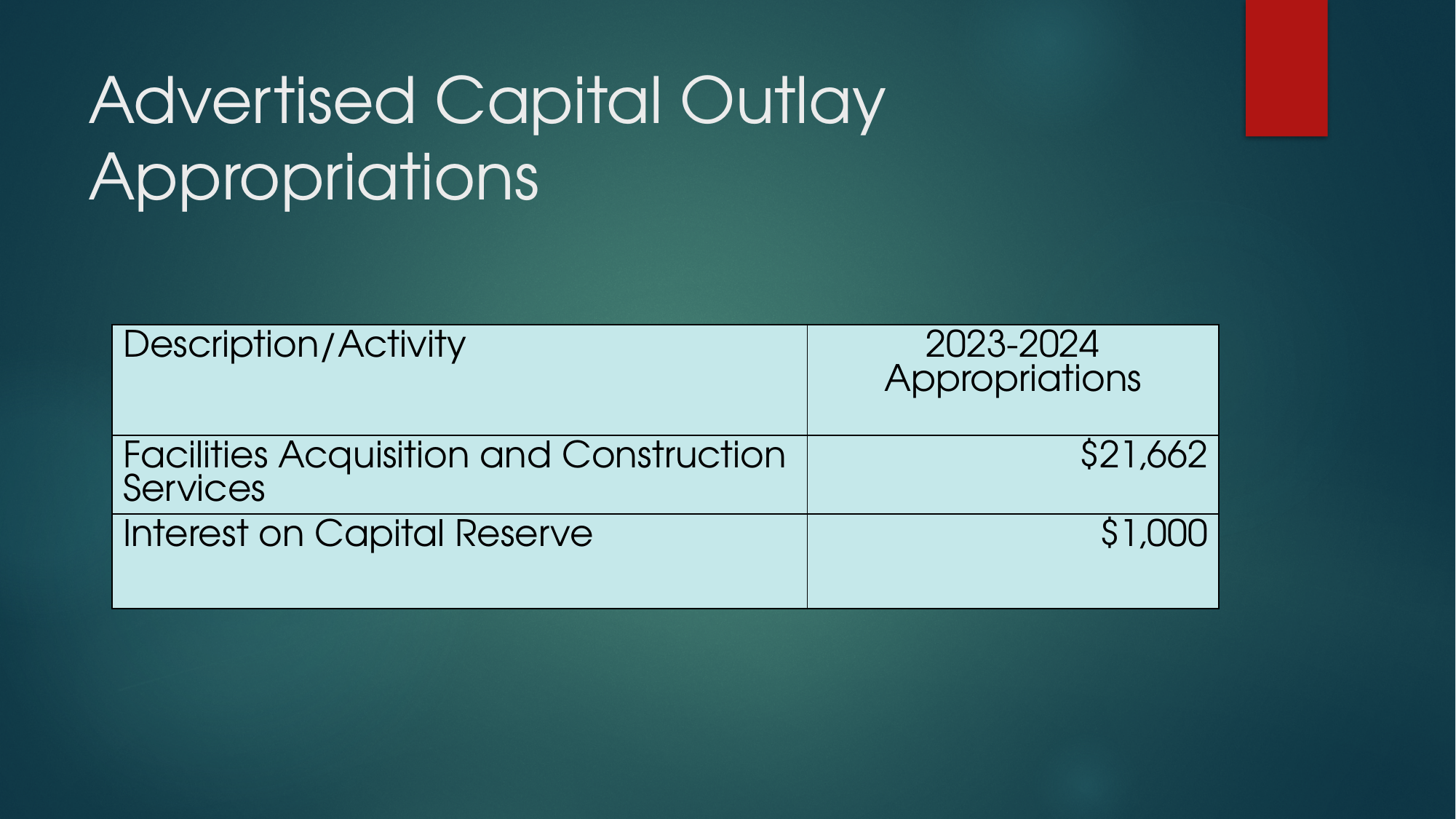

# Advertised Capital Outlay Appropriations
| Description/Activity | 2023-2024 Appropriations |
| --- | --- |
| Facilities Acquisition and Construction Services | $21,662 |
| Interest on Capital Reserve | $1,000 |